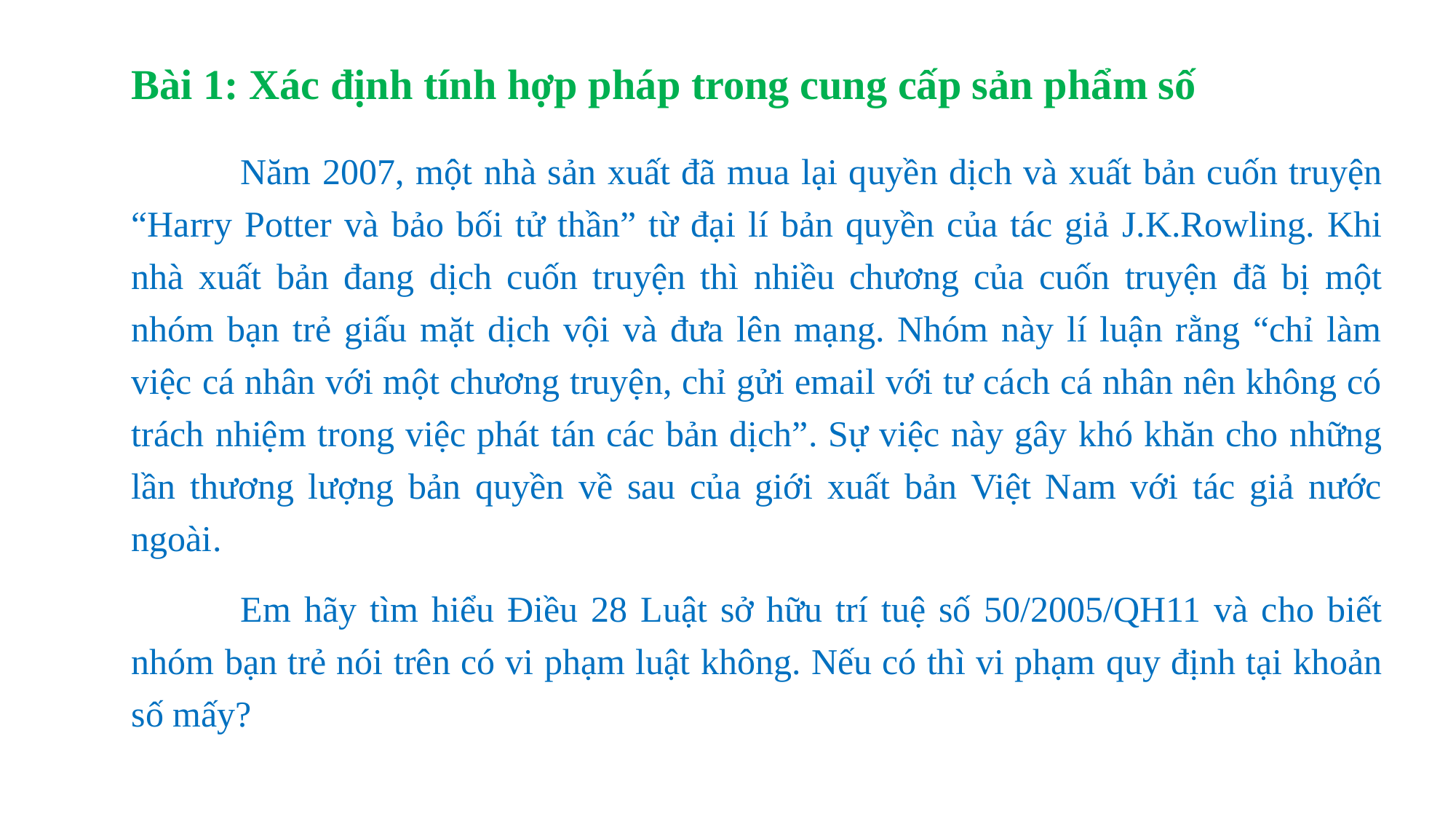

# Bài 1: Xác định tính hợp pháp trong cung cấp sản phẩm số
	Năm 2007, một nhà sản xuất đã mua lại quyền dịch và xuất bản cuốn truyện “Harry Potter và bảo bối tử thần” từ đại lí bản quyền của tác giả J.K.Rowling. Khi nhà xuất bản đang dịch cuốn truyện thì nhiều chương của cuốn truyện đã bị một nhóm bạn trẻ giấu mặt dịch vội và đưa lên mạng. Nhóm này lí luận rằng “chỉ làm việc cá nhân với một chương truyện, chỉ gửi email với tư cách cá nhân nên không có trách nhiệm trong việc phát tán các bản dịch”. Sự việc này gây khó khăn cho những lần thương lượng bản quyền về sau của giới xuất bản Việt Nam với tác giả nước ngoài.
	Em hãy tìm hiểu Điều 28 Luật sở hữu trí tuệ số 50/2005/QH11 và cho biết nhóm bạn trẻ nói trên có vi phạm luật không. Nếu có thì vi phạm quy định tại khoản số mấy?